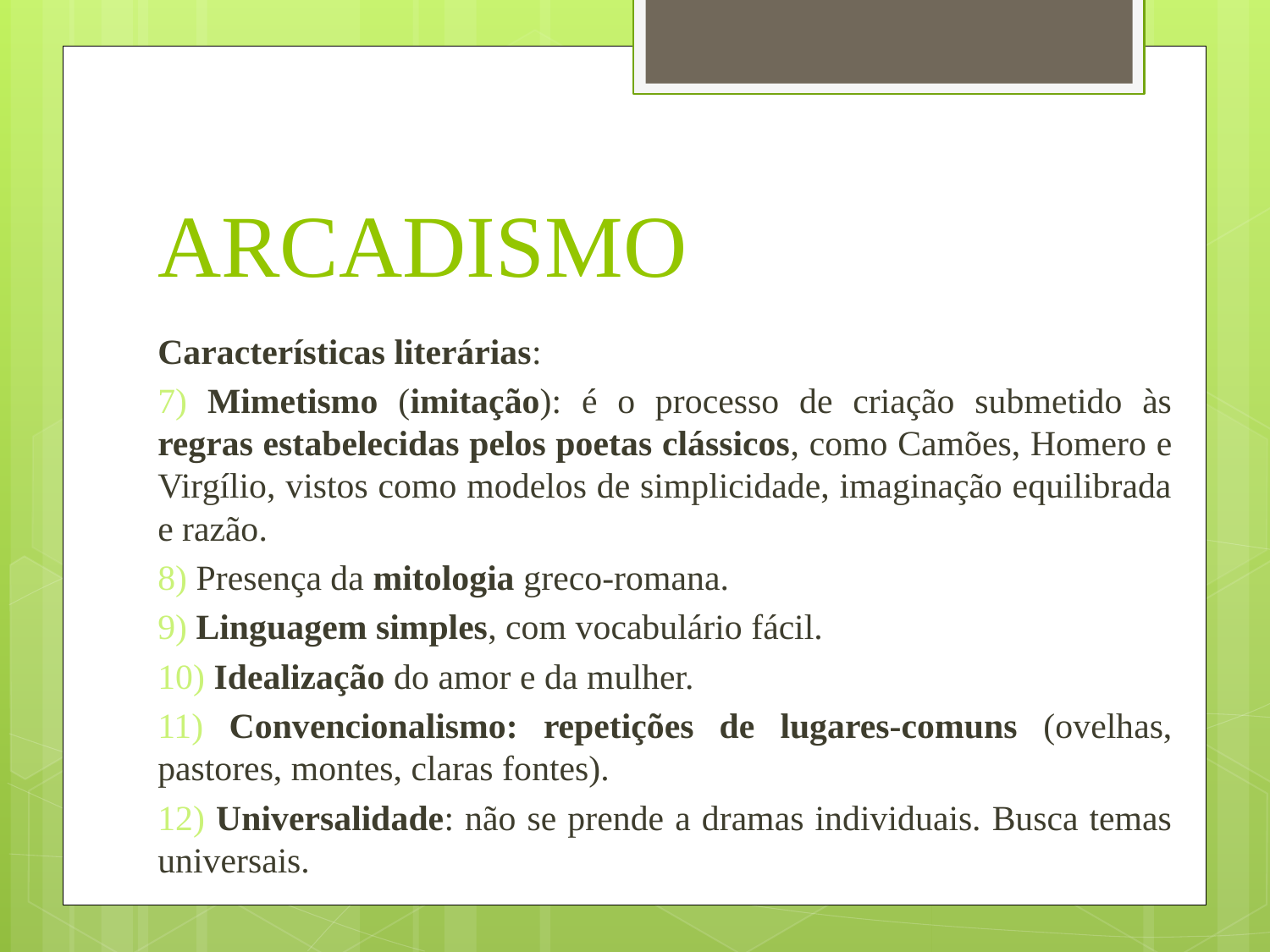

# ARCADISMO
Características literárias:
7) Mimetismo (imitação): é o processo de criação submetido às regras estabelecidas pelos poetas clássicos, como Camões, Homero e Virgílio, vistos como modelos de simplicidade, imaginação equilibrada e razão.
8) Presença da mitologia greco-romana.
9) Linguagem simples, com vocabulário fácil.
10) Idealização do amor e da mulher.
11) Convencionalismo: repetições de lugares-comuns (ovelhas, pastores, montes, claras fontes).
12) Universalidade: não se prende a dramas individuais. Busca temas universais.